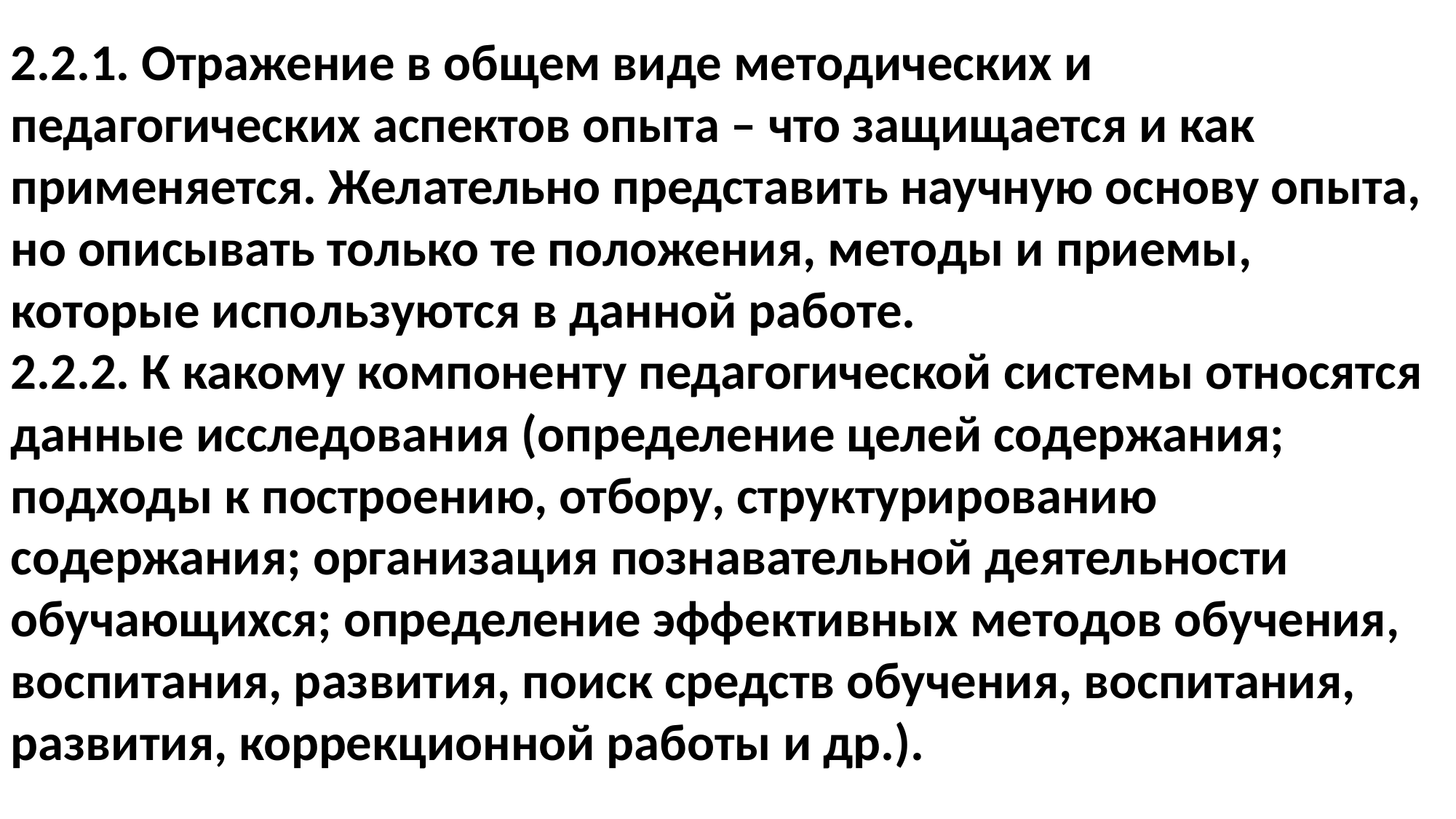

2.2.1. Отражение в общем виде методических и педагогических аспектов опыта – что защищается и как применяется. Желательно представить научную основу опыта, но описывать только те положения, методы и приемы, которые используются в данной работе.
2.2.2. К какому компоненту педагогической системы относятся данные исследования (определение целей содержания; подходы к построению, отбору, структурированию содержания; организация познавательной деятельности обучающихся; определение эффективных методов обучения, воспитания, развития, поиск средств обучения, воспитания, развития, коррекционной работы и др.).